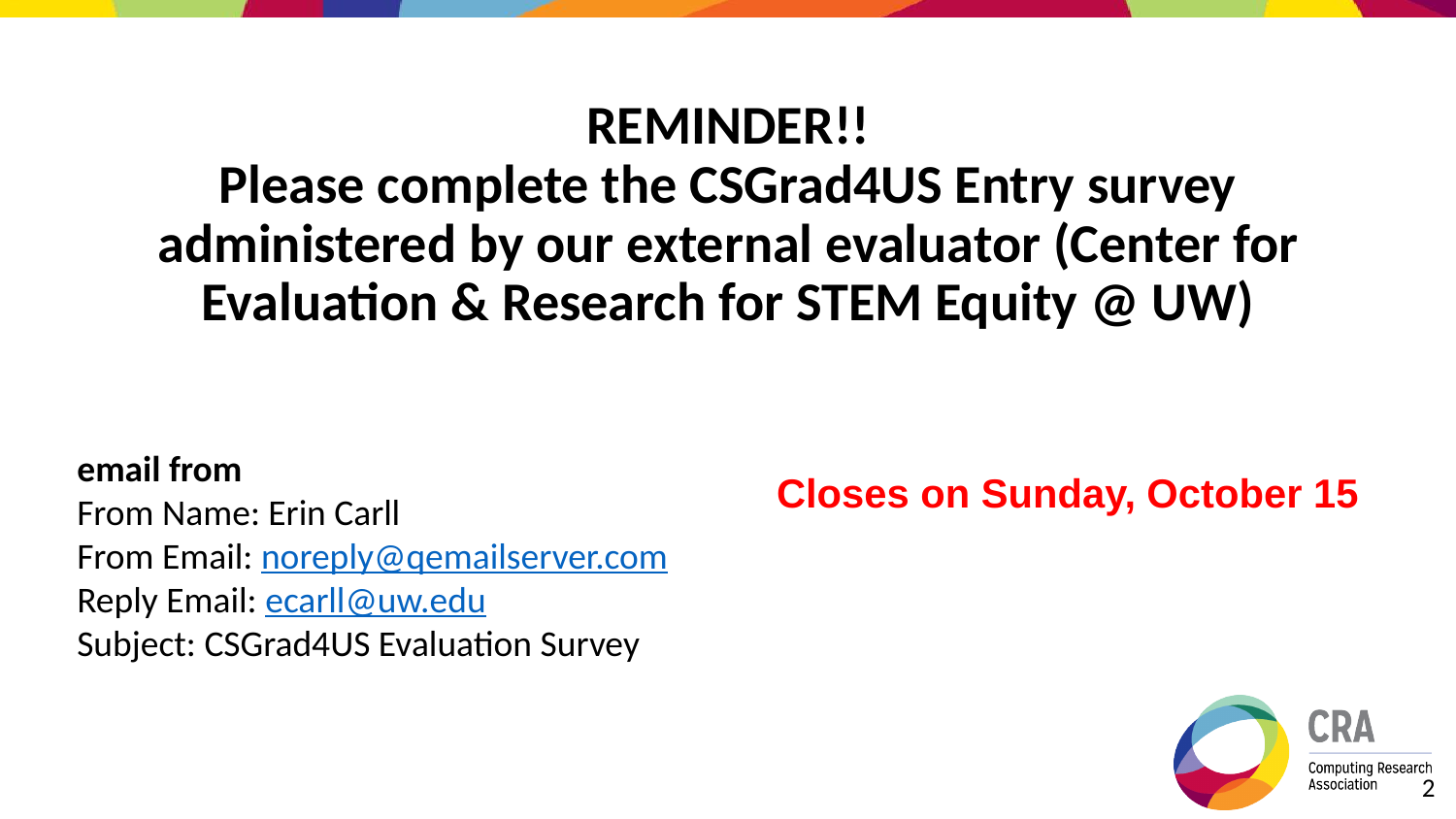

# REMINDER!! Please complete the CSGrad4US Entry survey administered by our external evaluator (Center for Evaluation & Research for STEM Equity @ UW)

Closes on Sunday, October 15

email from
From Name: Erin Carll
From Email: noreply@qemailserver.com
Reply Email: ecarll@uw.edu
Subject: CSGrad4US Evaluation Survey

2